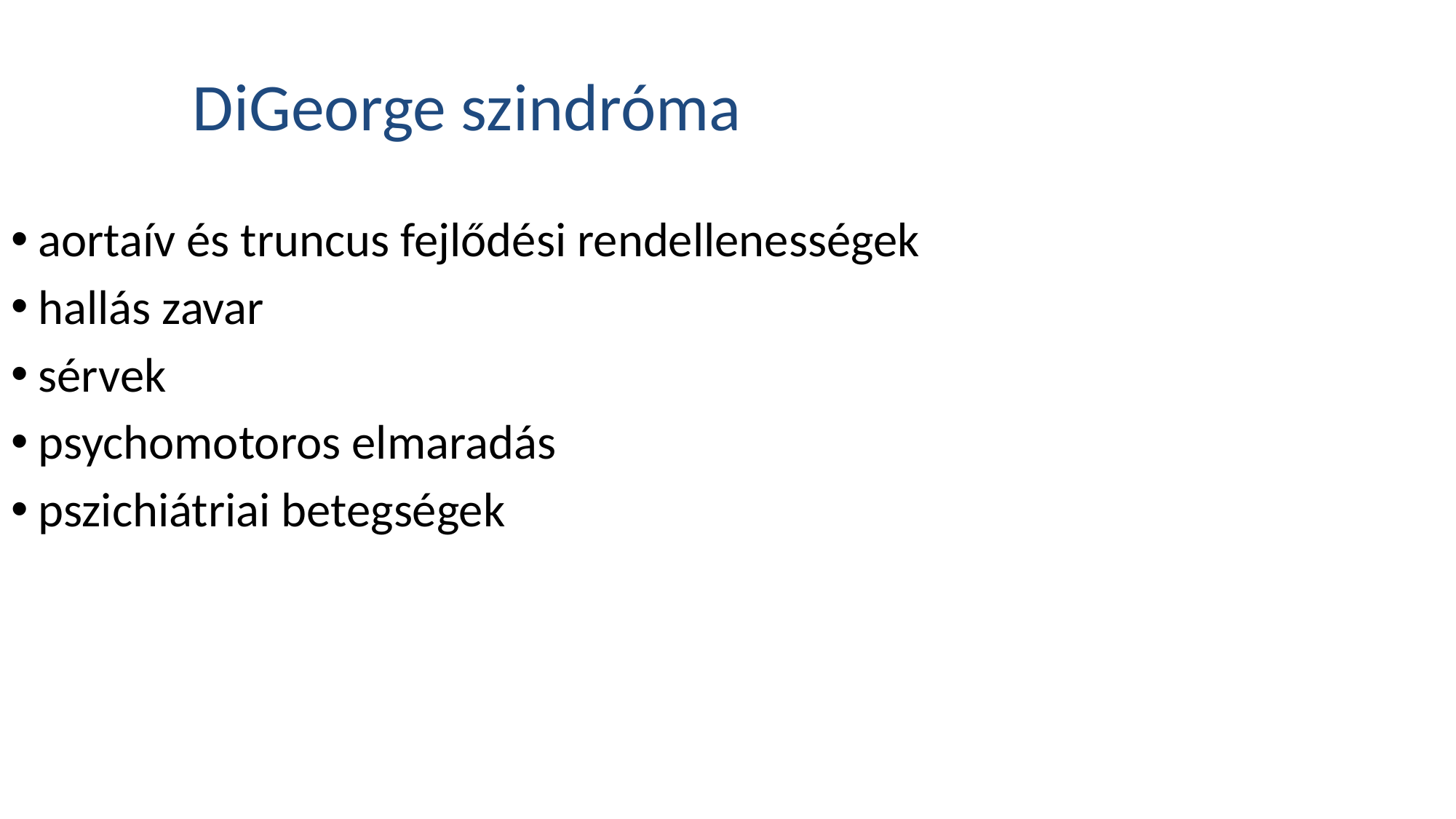

DiGeorge szindróma
aortaív és truncus fejlődési rendellenességek
hallás zavar
sérvek
psychomotoros elmaradás
pszichiátriai betegségek